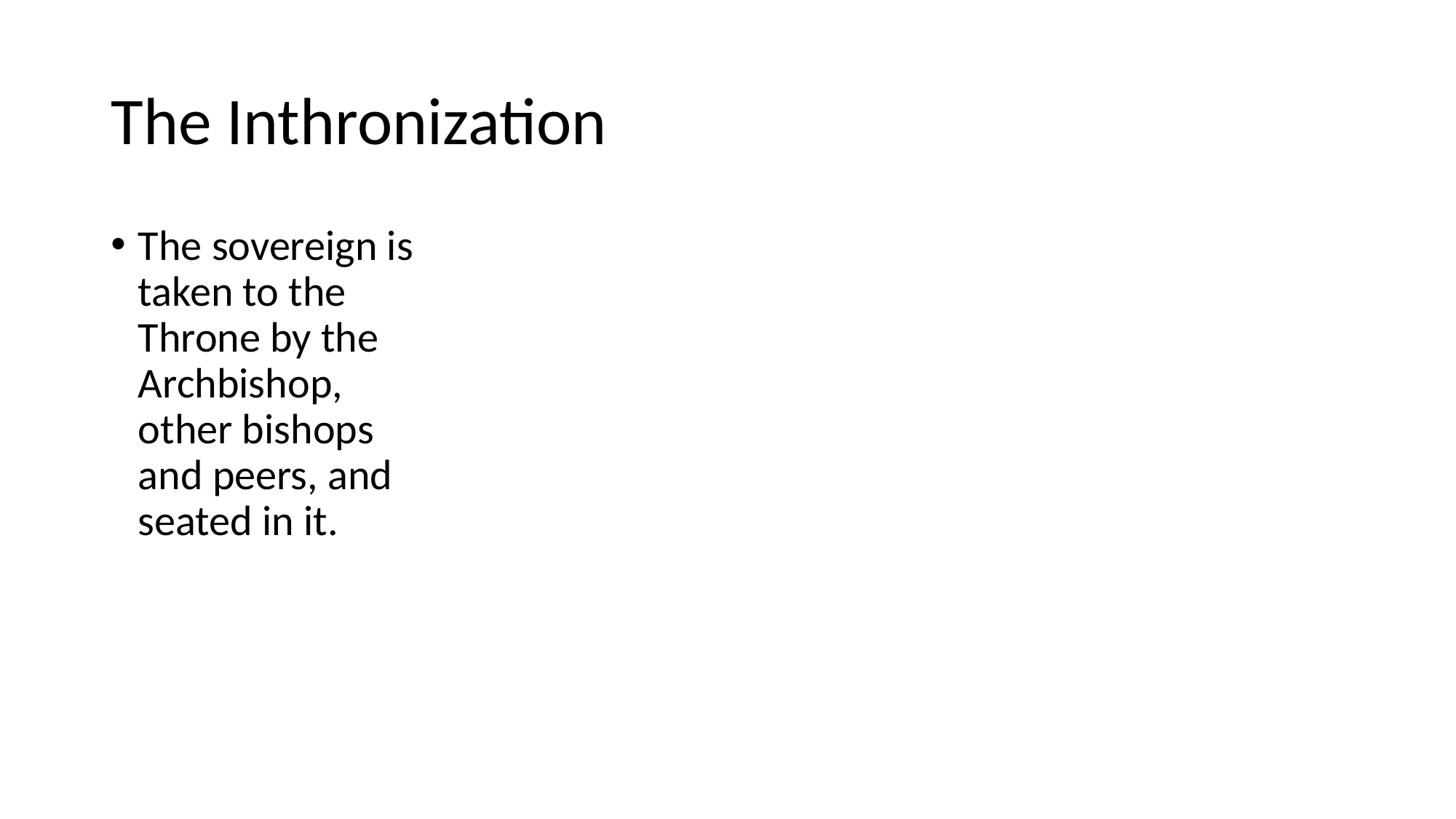

# The Inthronization
The sovereign is taken to the Throne by the Archbishop, other bishops and peers, and seated in it.